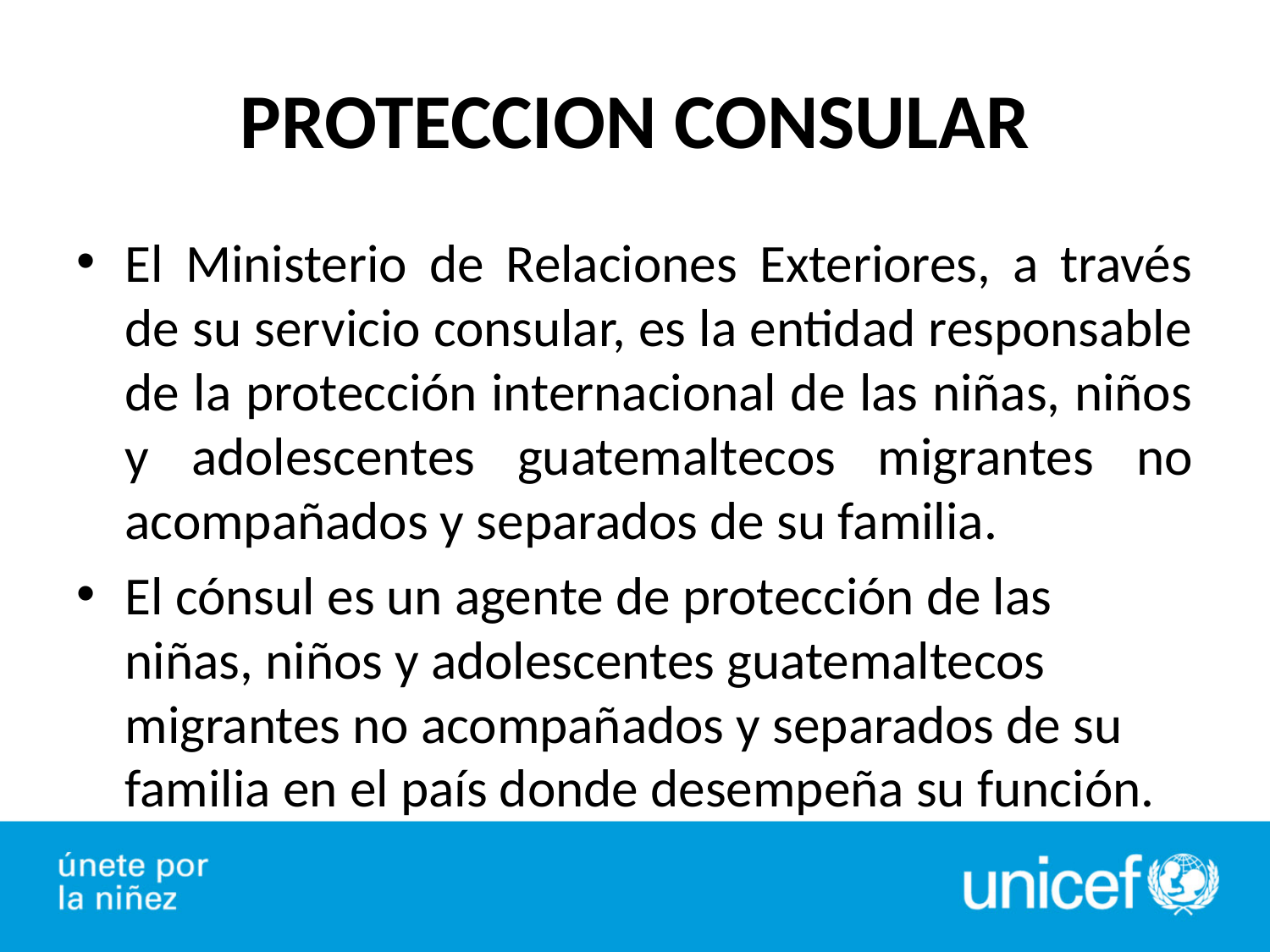

# PROTECCION CONSULAR
El Ministerio de Relaciones Exteriores, a través de su servicio consular, es la entidad responsable de la protección internacional de las niñas, niños y adolescentes guatemaltecos migrantes no acompañados y separados de su familia.
El cónsul es un agente de protección de las niñas, niños y adolescentes guatemaltecos migrantes no acompañados y separados de su familia en el país donde desempeña su función.